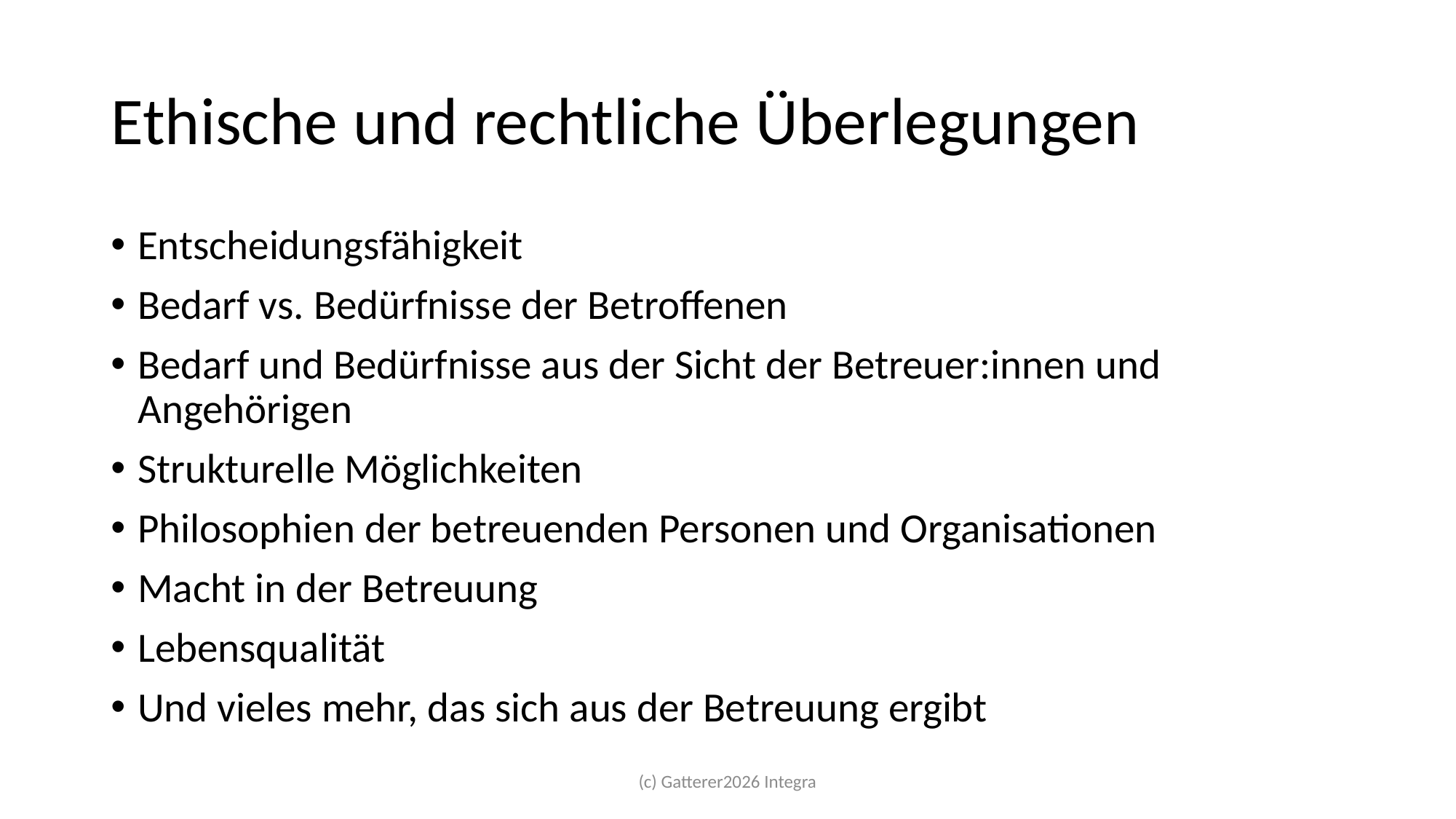

# Ethische und rechtliche Überlegungen
Entscheidungsfähigkeit
Bedarf vs. Bedürfnisse der Betroffenen
Bedarf und Bedürfnisse aus der Sicht der Betreuer:innen und Angehörigen
Strukturelle Möglichkeiten
Philosophien der betreuenden Personen und Organisationen
Macht in der Betreuung
Lebensqualität
Und vieles mehr, das sich aus der Betreuung ergibt

(c) Gatterer2026 Integra